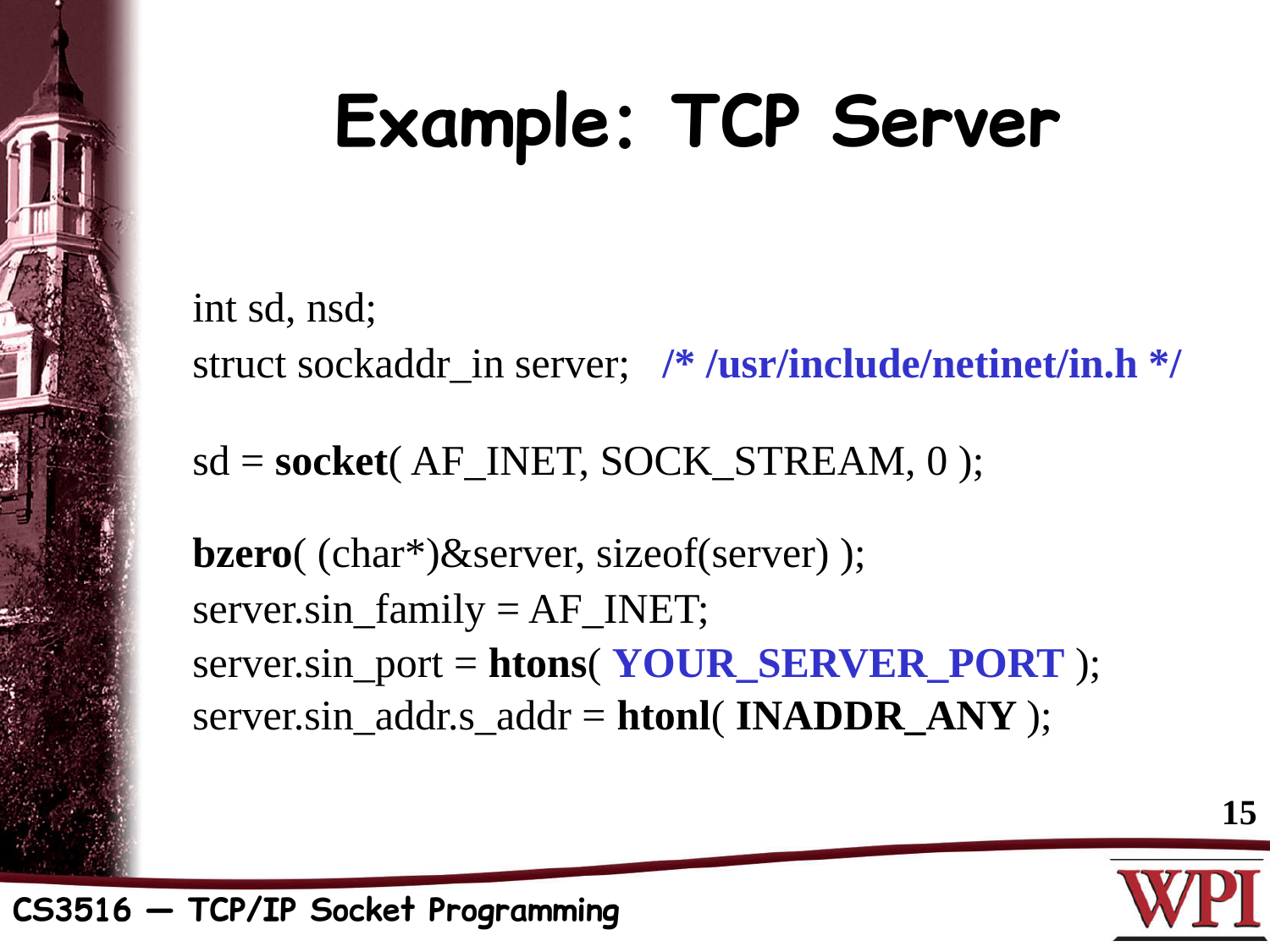

# Example: TCP Server
int sd, nsd;
struct sockaddr_in server;   /* /usr/include/netinet/in.h */
sd = socket( AF_INET, SOCK_STREAM, 0 );
bzero( (char*)&server, sizeof(server) );
server.sin_family = AF_INET;
server.sin_port = htons( YOUR_SERVER_PORT );
server.sin_addr.s_addr = htonl( INADDR_ANY );
15
CS3516 — TCP/IP Socket Programming